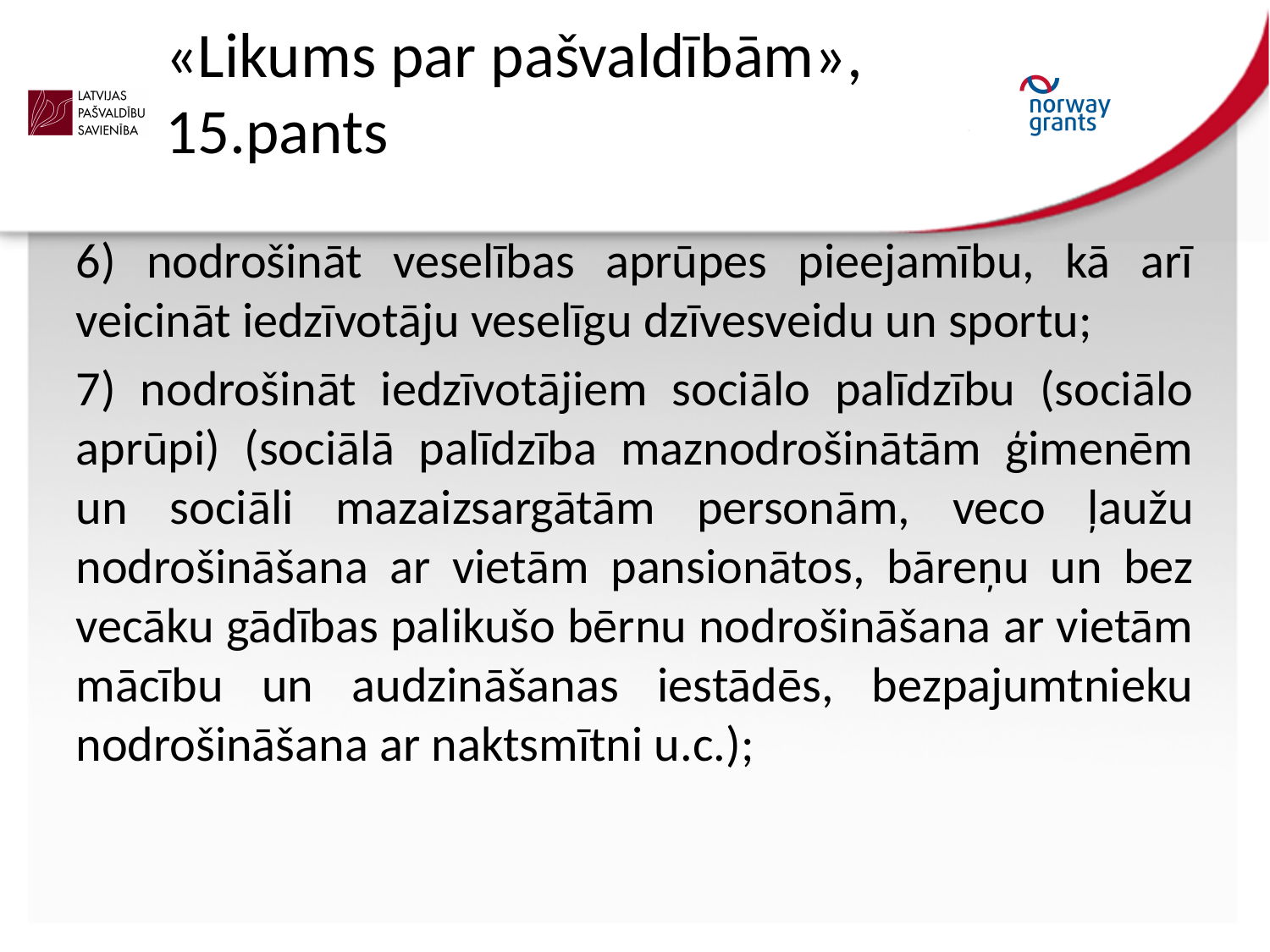

# «Likums par pašvaldībām», 15.pants
6) nodrošināt veselības aprūpes pieejamību, kā arī veicināt iedzīvotāju veselīgu dzīvesveidu un sportu;
7) nodrošināt iedzīvotājiem sociālo palīdzību (sociālo aprūpi) (sociālā palīdzība maznodrošinātām ģimenēm un sociāli mazaizsargātām personām, veco ļaužu nodrošināšana ar vietām pansionātos, bāreņu un bez vecāku gādības palikušo bērnu nodrošināšana ar vietām mācību un audzināšanas iestādēs, bezpajumtnieku nodrošināšana ar naktsmītni u.c.);